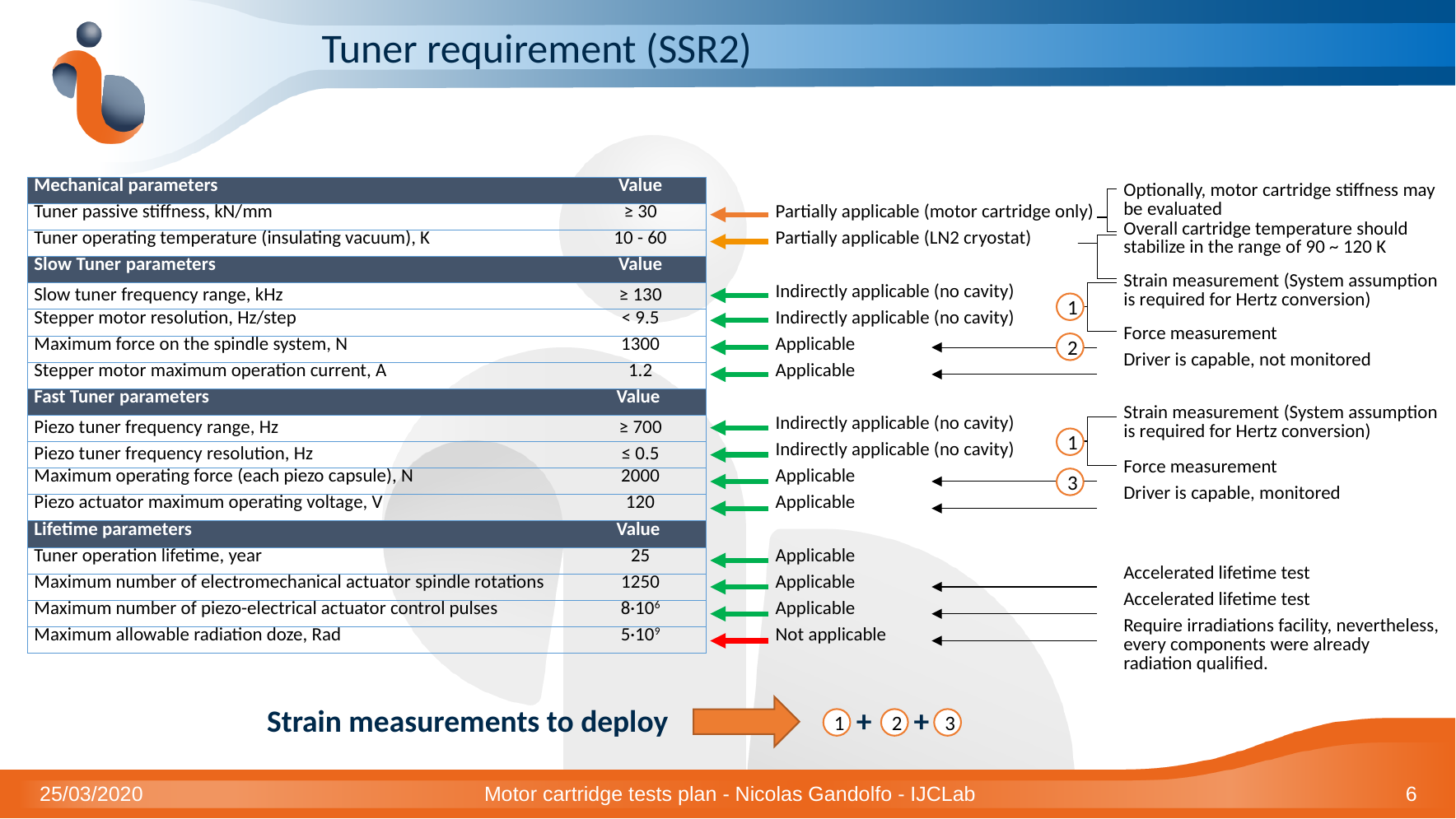

# Tuner requirement (SSR2)
|  |
| --- |
| Optionally, motor cartridge stiffness may be evaluated |
| Overall cartridge temperature should stabilize in the range of 90 ~ 120 K |
| Strain measurement (System assumption is required for Hertz conversion) |
| Force measurement |
| Driver is capable, not monitored |
|  |
| Strain measurement (System assumption is required for Hertz conversion) |
| Force measurement |
| Driver is capable, monitored |
|  |
|  |
| Accelerated lifetime test |
| Accelerated lifetime test |
| Require irradiations facility, nevertheless, every components were already radiation qualified. |
| Mechanical parameters | Value |
| --- | --- |
| Tuner passive stiffness, kN/mm | ≥ 30 |
| Tuner operating temperature (insulating vacuum), K | 10 - 60 |
| Slow Tuner parameters | Value |
| Slow tuner frequency range, kHz | ≥ 130 |
| Stepper motor resolution, Hz/step | < 9.5 |
| Maximum force on the spindle system, N | 1300 |
| Stepper motor maximum operation current, A | 1.2 |
| Fast Tuner parameters | Value |
| Piezo tuner frequency range, Hz | ≥ 700 |
| Piezo tuner frequency resolution, Hz | ≤ 0.5 |
| Maximum operating force (each piezo capsule), N | 2000 |
| Piezo actuator maximum operating voltage, V | 120 |
| Lifetime parameters | Value |
| Tuner operation lifetime, year | 25 |
| Maximum number of electromechanical actuator spindle rotations | 1250 |
| Maximum number of piezo-electrical actuator control pulses | 8·106 |
| Maximum allowable radiation doze, Rad | 5·109 |
|  |
| --- |
| Partially applicable (motor cartridge only) |
| Partially applicable (LN2 cryostat) |
|  |
| Indirectly applicable (no cavity) |
| Indirectly applicable (no cavity) |
| Applicable |
| Applicable |
|  |
| Indirectly applicable (no cavity) |
| Indirectly applicable (no cavity) |
| Applicable |
| Applicable |
|  |
| Applicable |
| Applicable |
| Applicable |
| Not applicable |

1
2

1
3
Strain measurements to deploy                           +      +

1
2
3
25/03/2020
 Motor cartridge tests plan - Nicolas Gandolfo - IJCLab
6